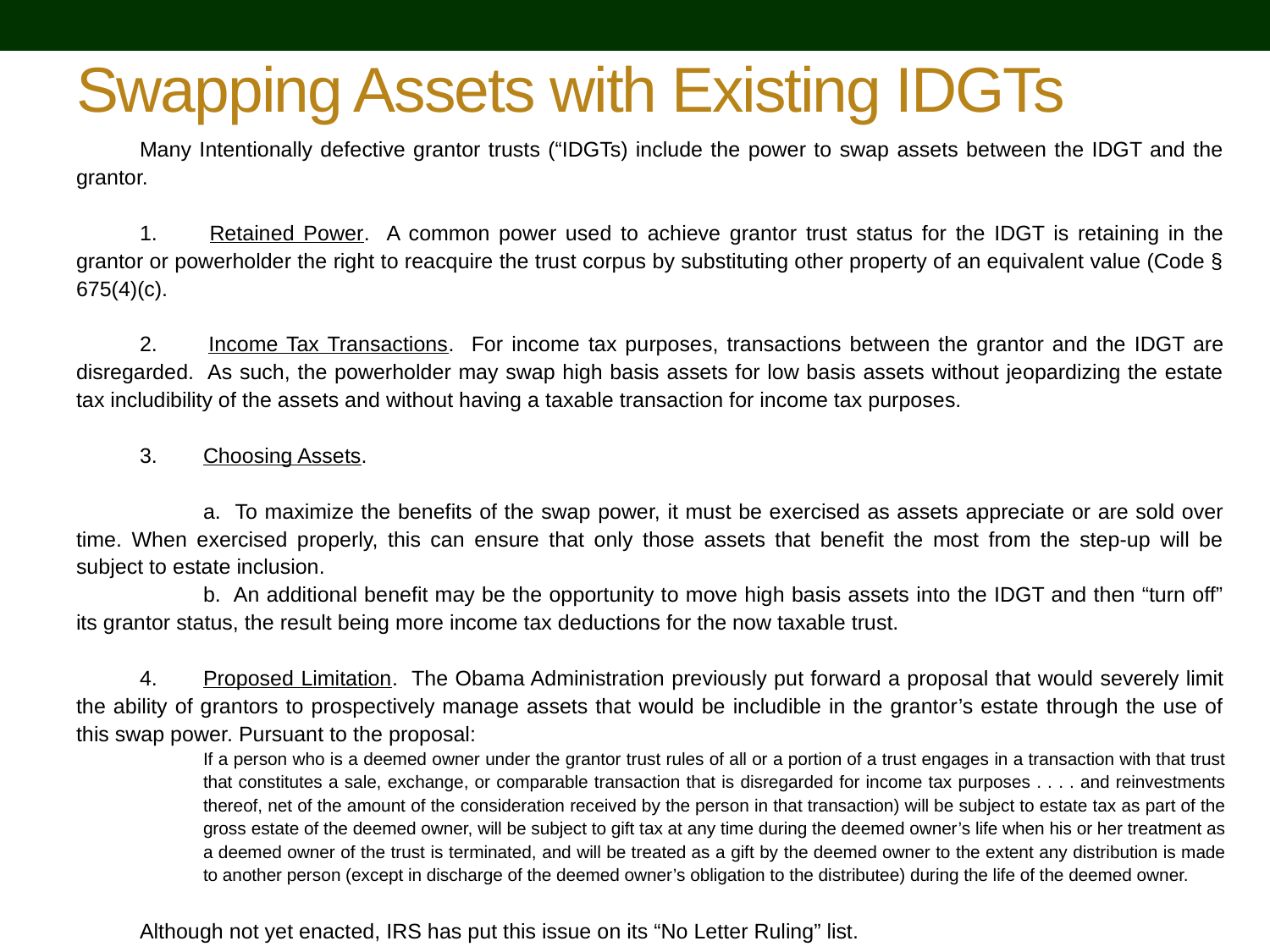

# Swapping Assets with Existing IDGTs
Many Intentionally defective grantor trusts (“IDGTs) include the power to swap assets between the IDGT and the grantor.

1.  	Retained Power.  A common power used to achieve grantor trust status for the IDGT is retaining in the grantor or powerholder the right to reacquire the trust corpus by substituting other property of an equivalent value (Code § 675(4)(c).

2.  	Income Tax Transactions.  For income tax purposes, transactions between the grantor and the IDGT are disregarded.  As such, the powerholder may swap high basis assets for low basis assets without jeopardizing the estate tax includibility of the assets and without having a taxable transaction for income tax purposes.

3.  	Choosing Assets.

	a.  To maximize the benefits of the swap power, it must be exercised as assets appreciate or are sold over time. When exercised properly, this can ensure that only those assets that benefit the most from the step-up will be subject to estate inclusion.
	b.  An additional benefit may be the opportunity to move high basis assets into the IDGT and then “turn off” its grantor status, the result being more income tax deductions for the now taxable trust.

4.	Proposed Limitation.  The Obama Administration previously put forward a proposal that would severely limit the ability of grantors to prospectively manage assets that would be includible in the grantor’s estate through the use of this swap power. Pursuant to the proposal:
If a person who is a deemed owner under the grantor trust rules of all or a portion of a trust engages in a transaction with that trust that constitutes a sale, exchange, or comparable transaction that is disregarded for income tax purposes . . . . and reinvestments thereof, net of the amount of the consideration received by the person in that transaction) will be subject to estate tax as part of the gross estate of the deemed owner, will be subject to gift tax at any time during the deemed owner’s life when his or her treatment as a deemed owner of the trust is terminated, and will be treated as a gift by the deemed owner to the extent any distribution is made to another person (except in discharge of the deemed owner’s obligation to the distributee) during the life of the deemed owner.

Although not yet enacted, IRS has put this issue on its “No Letter Ruling” list.